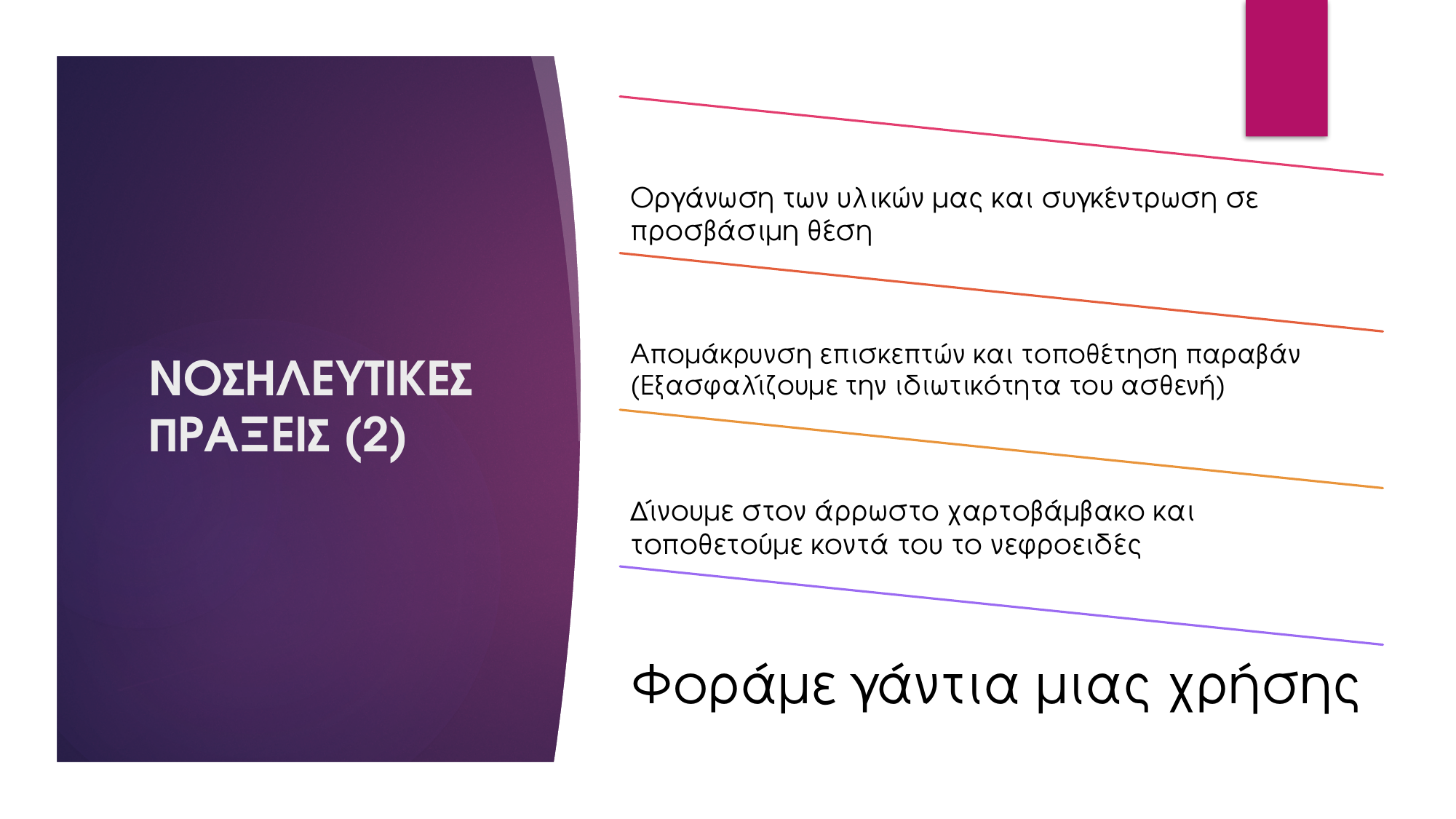

Οργάνωση των υλικών μας και συγκέντρωση σε προσβάσιμη θέση
Απομάκρυνση επισκεπτών και τοποθέτηση παραβάν (Εξασφαλίζουμε την ιδιωτικότητα του ασθενή)
Δίνουμε στον άρρωστο χαρτοβάμβακο και τοποθετούμε κοντά του το νεφροειδές
Φοράμε γάντια μιας χρήσης
# ΝΟΣΗΛΕΥΤΙΚΕΣ ΠΡΑΞΕΙΣ (2)